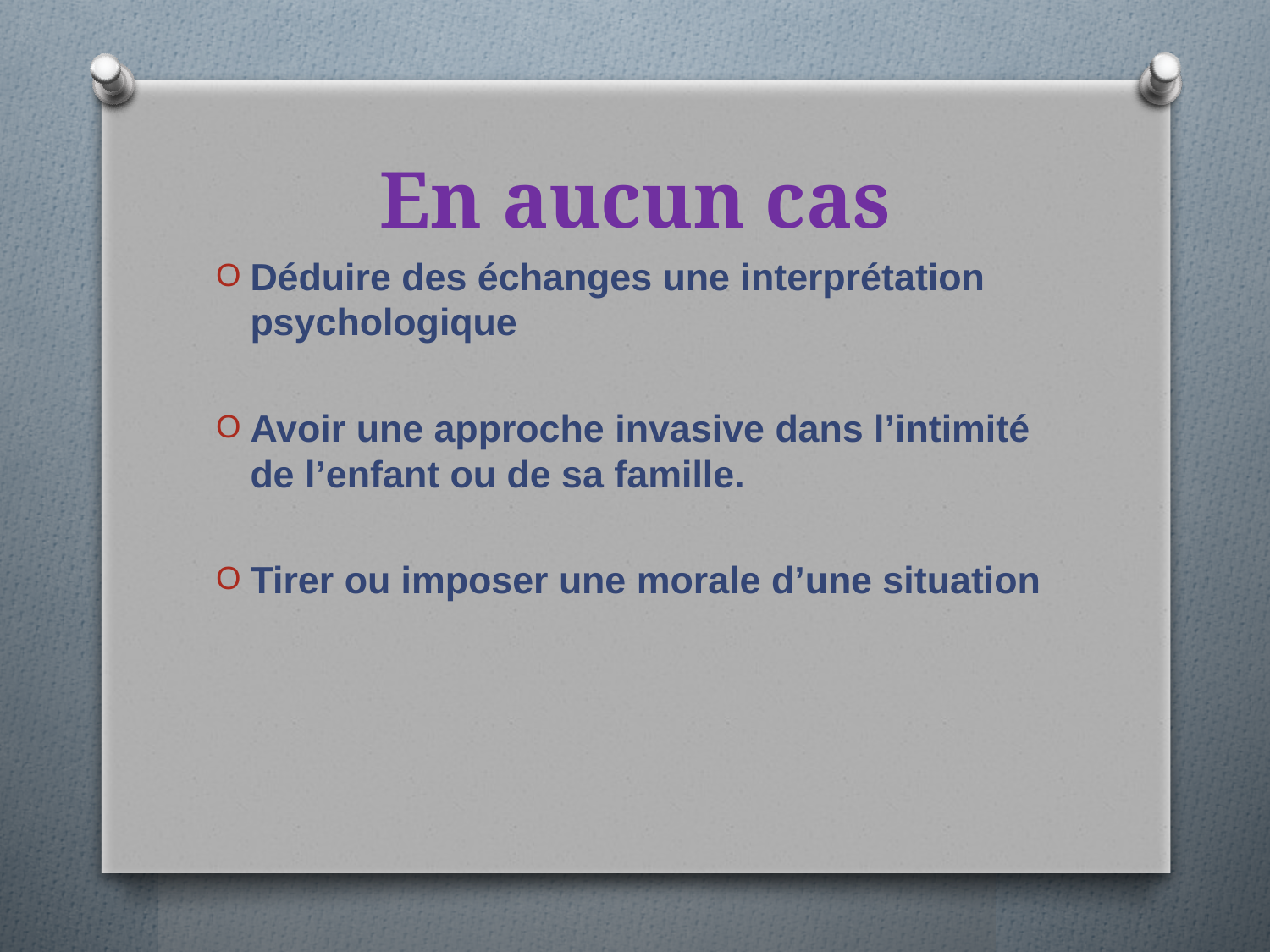

# En aucun cas
Déduire des échanges une interprétation psychologique

Avoir une approche invasive dans l’intimité de l’enfant ou de sa famille.

Tirer ou imposer une morale d’une situation